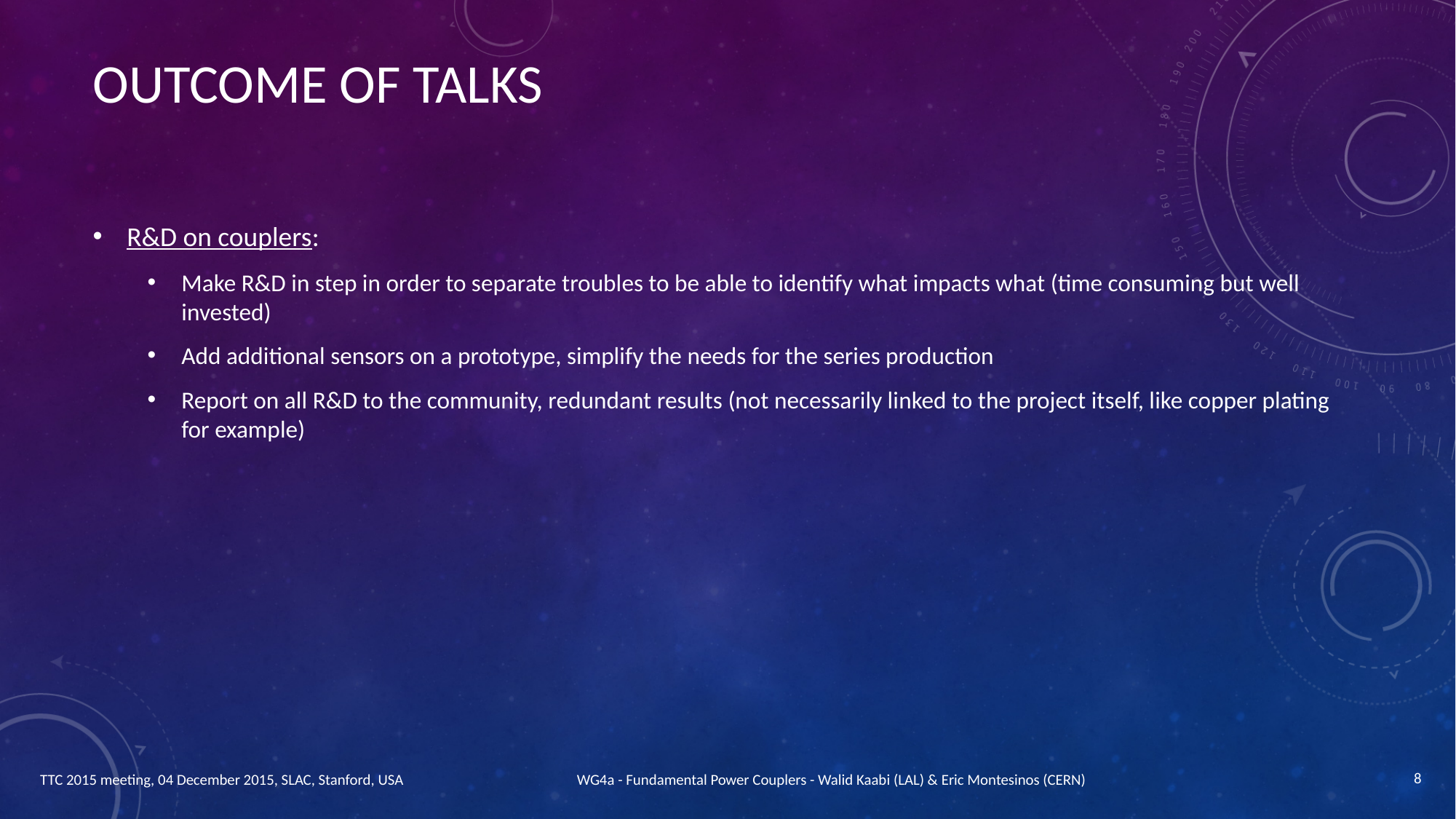

# Outcome of talks
R&D on couplers:
Make R&D in step in order to separate troubles to be able to identify what impacts what (time consuming but well invested)
Add additional sensors on a prototype, simplify the needs for the series production
Report on all R&D to the community, redundant results (not necessarily linked to the project itself, like copper plating for example)

8
TTC 2015 meeting, 04 December 2015, SLAC, Stanford, USA
WG4a - Fundamental Power Couplers - Walid Kaabi (LAL) & Eric Montesinos (CERN)